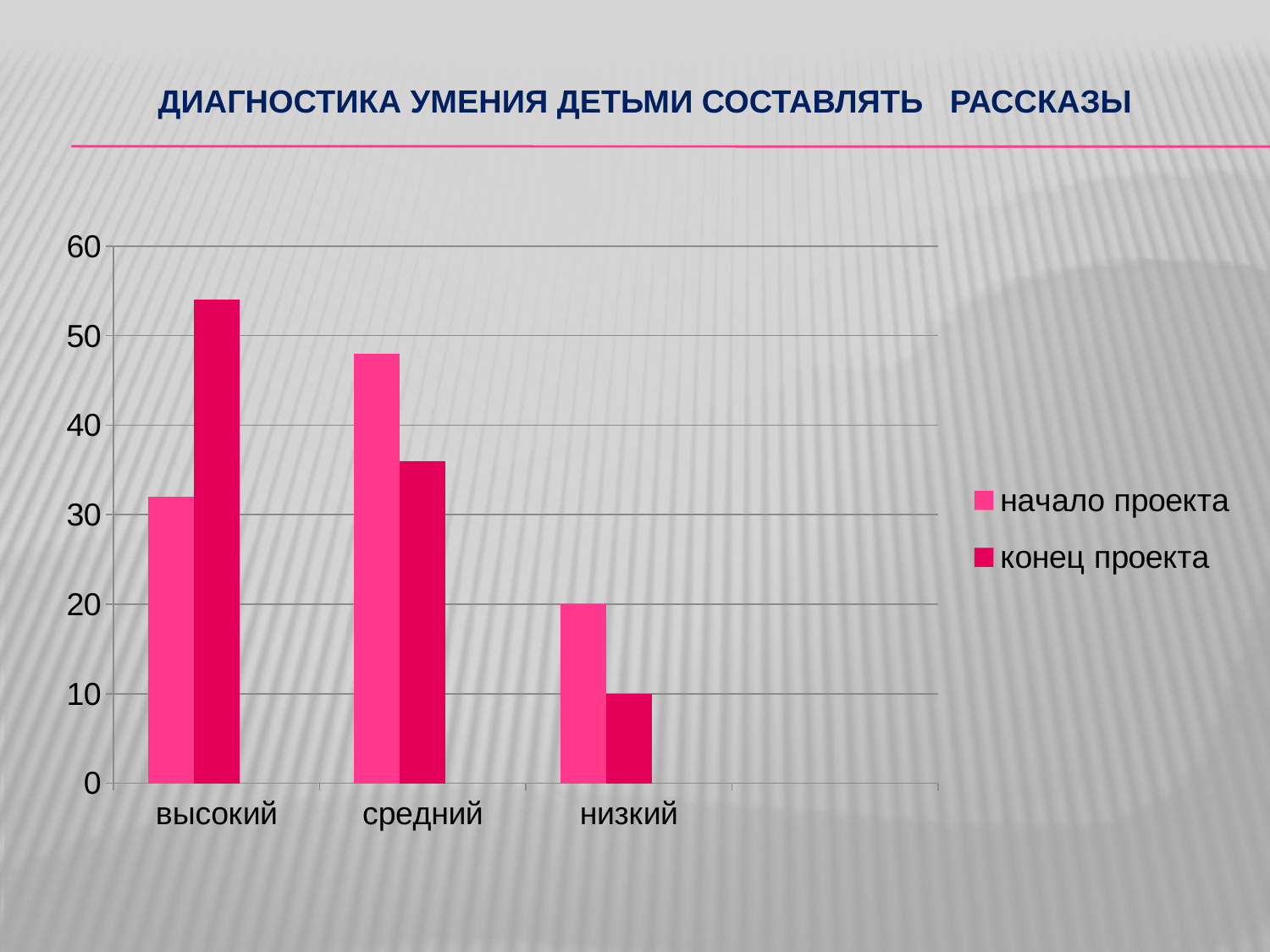

# Диагностика умения детьми составлять   рассказы

### Chart

| Category | начало проекта | конец проекта | Столбец1 |
|---|---|---|---|
| высокий | 32.0 | 54.0 | None |
| средний | 48.0 | 36.0 | None |
| низкий | 20.0 | 10.0 | None |